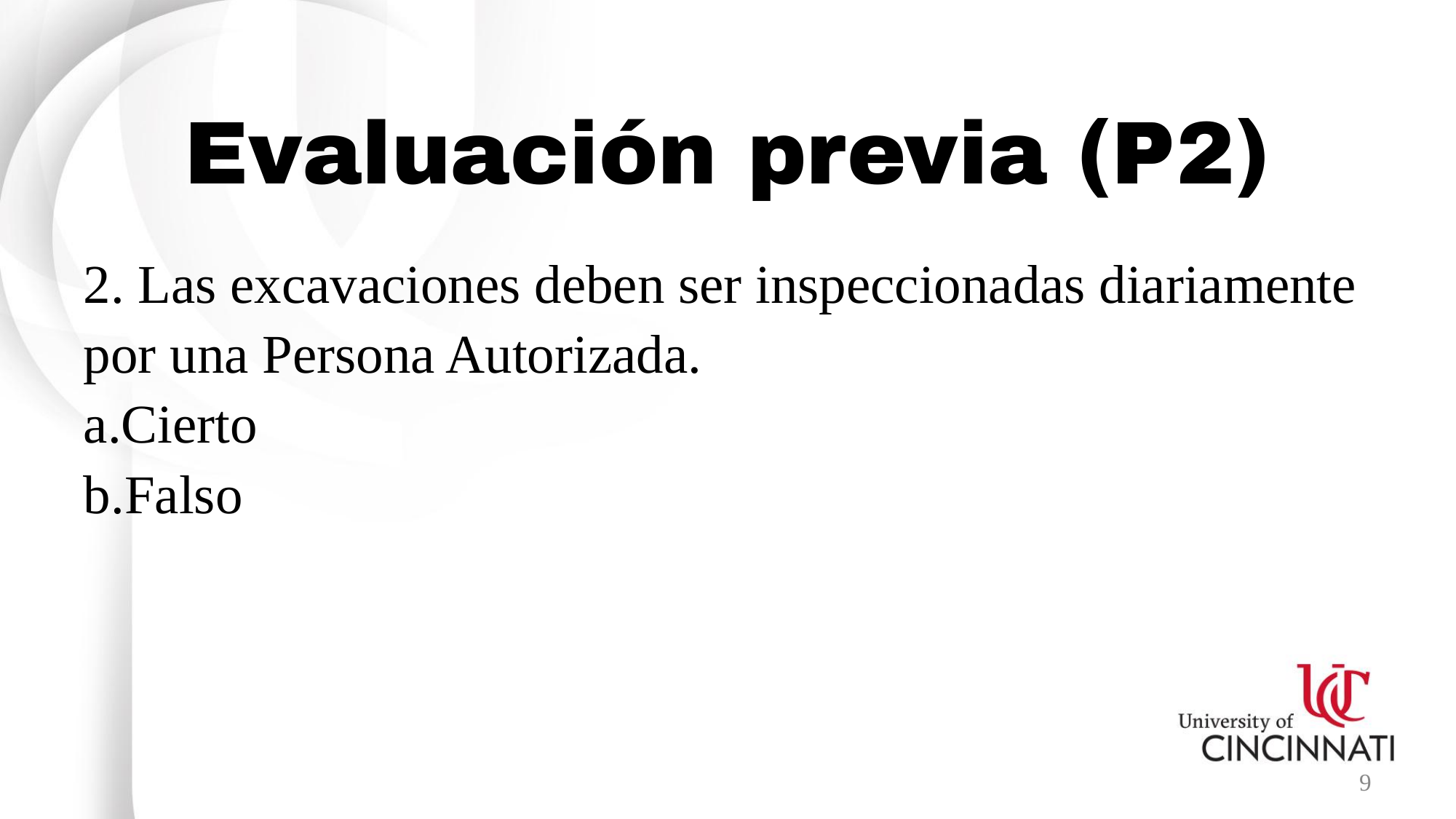

# Evaluación previa (P2)
2. Las excavaciones deben ser inspeccionadas diariamente por una Persona Autorizada.
a.Cierto
b.Falso
9